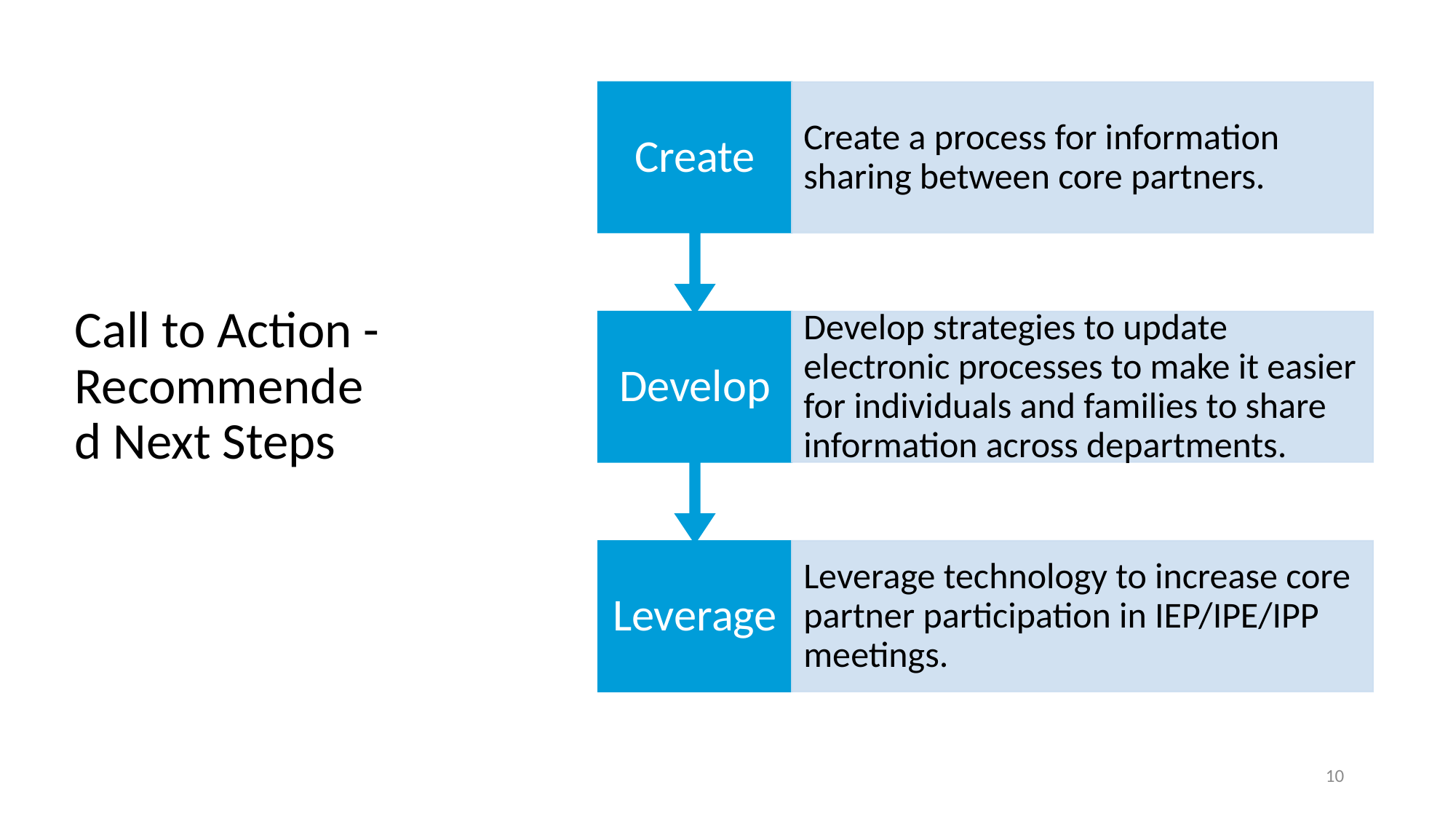

# Call to Action - Recommended Next Steps
Leverage
Leverage technology to increase core partner participation in IEP/IPE/IPP meetings.
Develop
Develop strategies to update electronic processes to make it easier for individuals and families to share information across departments.
Create
Create a process for information sharing between core partners.
10